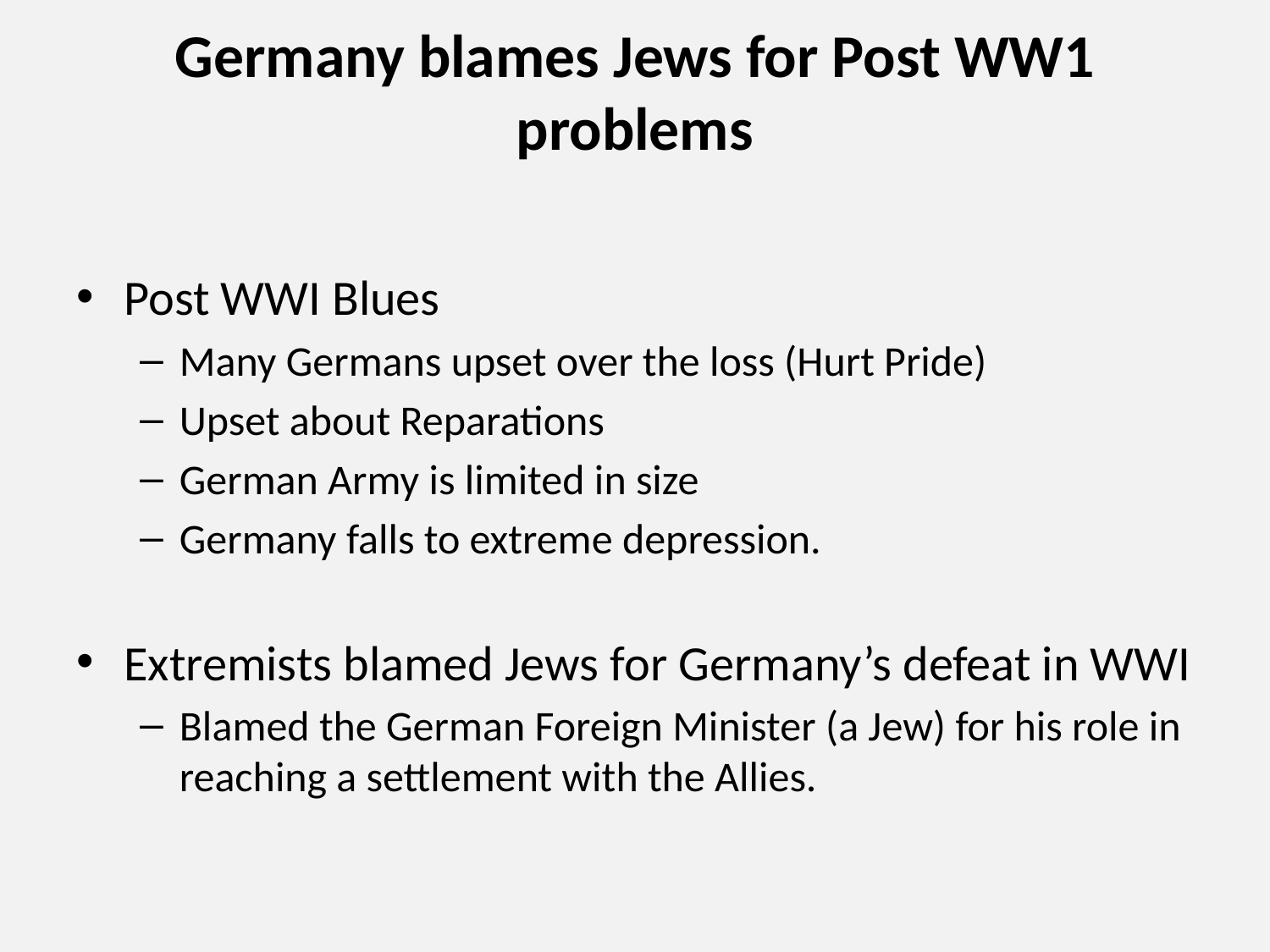

# Germany blames Jews for Post WW1 problems

Post WWI Blues
Many Germans upset over the loss (Hurt Pride)
Upset about Reparations
German Army is limited in size
Germany falls to extreme depression.

Extremists blamed Jews for Germany’s defeat in WWI
Blamed the German Foreign Minister (a Jew) for his role in reaching a settlement with the Allies.